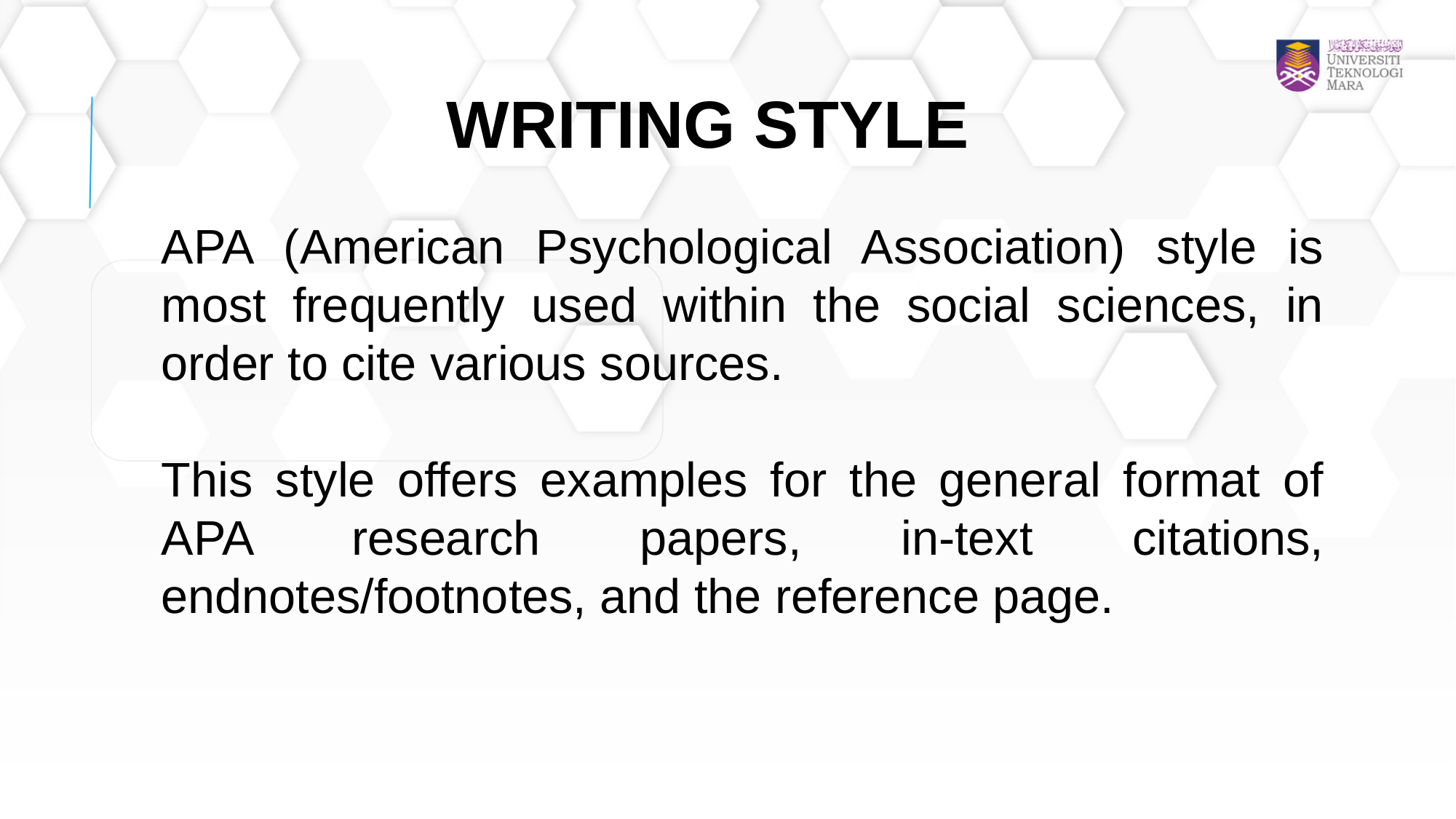

WRITING STYLE
APA (American Psychological Association) style is most frequently used within the social sciences, in order to cite various sources.

This style offers examples for the general format of APA research papers, in-text citations, endnotes/footnotes, and the reference page.